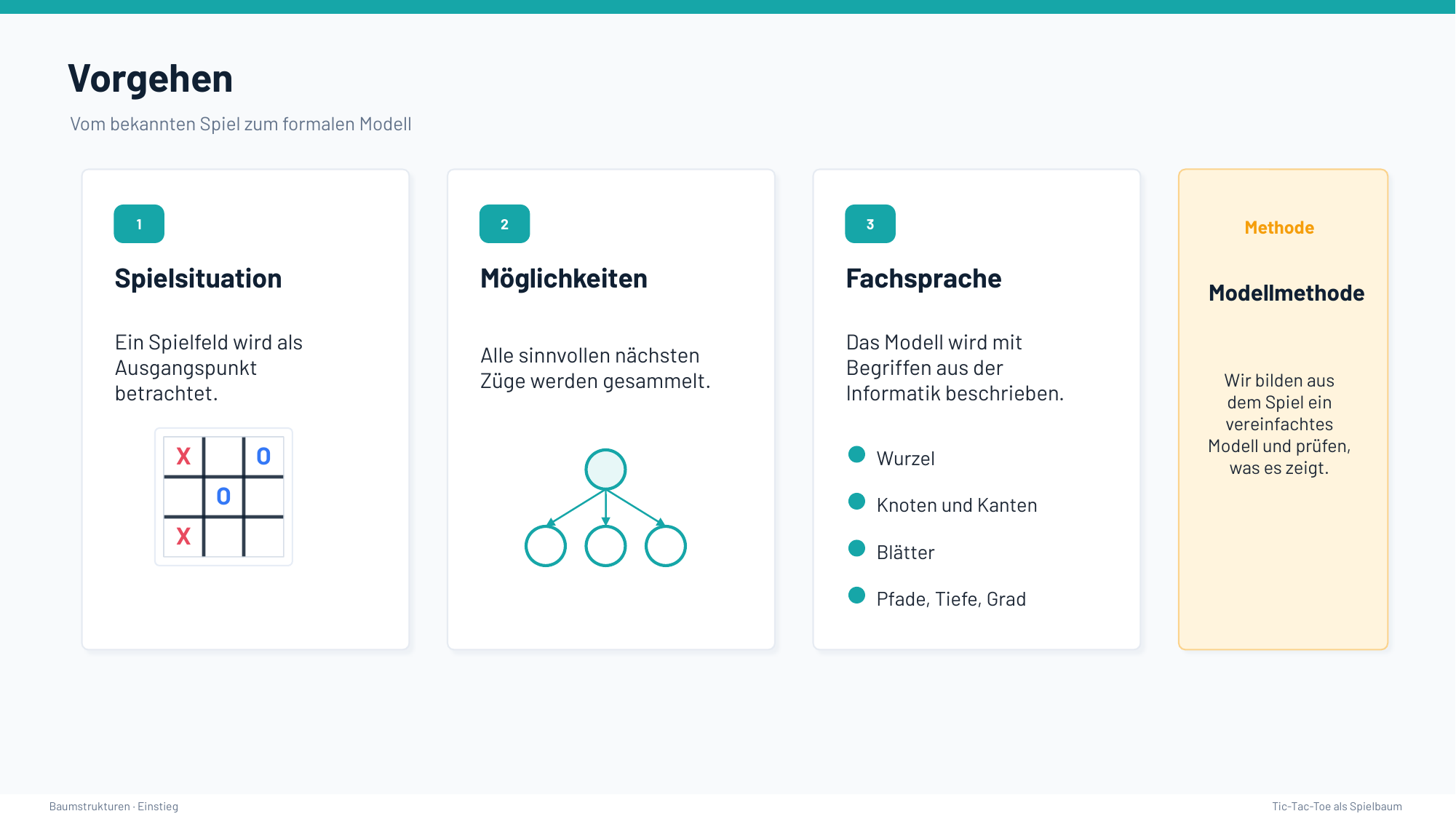

Vorgehen
Vom bekannten Spiel zum formalen Modell

Methode
1
2
3
Spielsituation
Möglichkeiten
Fachsprache
Modellmethode
Ein Spielfeld wird als Ausgangspunkt betrachtet.
Alle sinnvollen nächsten Züge werden gesammelt.
Das Modell wird mit Begriffen aus der Informatik beschrieben.
Wir bilden aus dem Spiel ein vereinfachtes Modell und prüfen, was es zeigt.

X
O
Wurzel

O

Knoten und Kanten

X

Blätter

Pfade, Tiefe, Grad

Baumstrukturen · Einstieg
Tic-Tac-Toe als Spielbaum